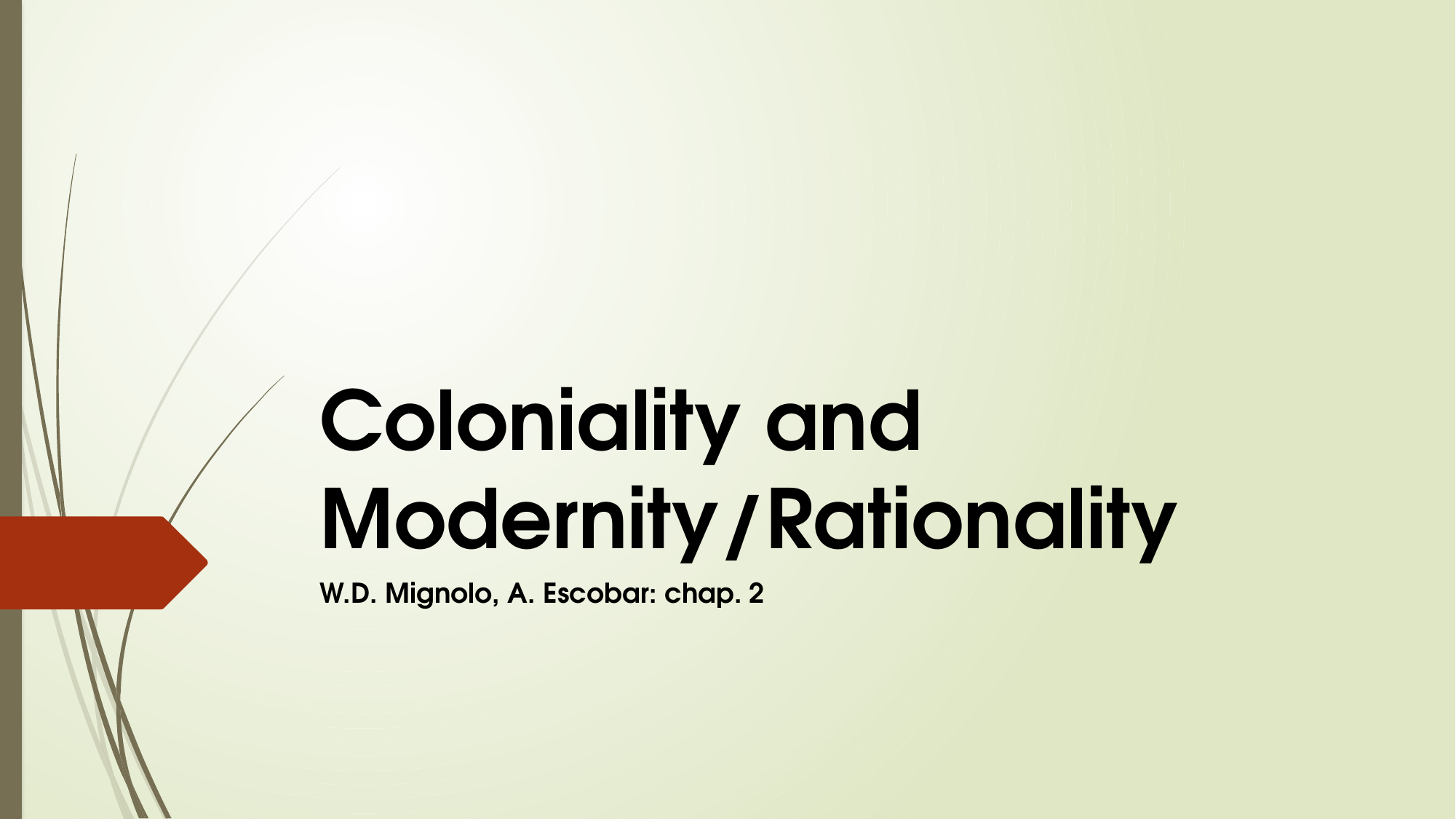

# Coloniality and Modernity/Rationality
W.D. Mignolo, A. Escobar: chap. 2